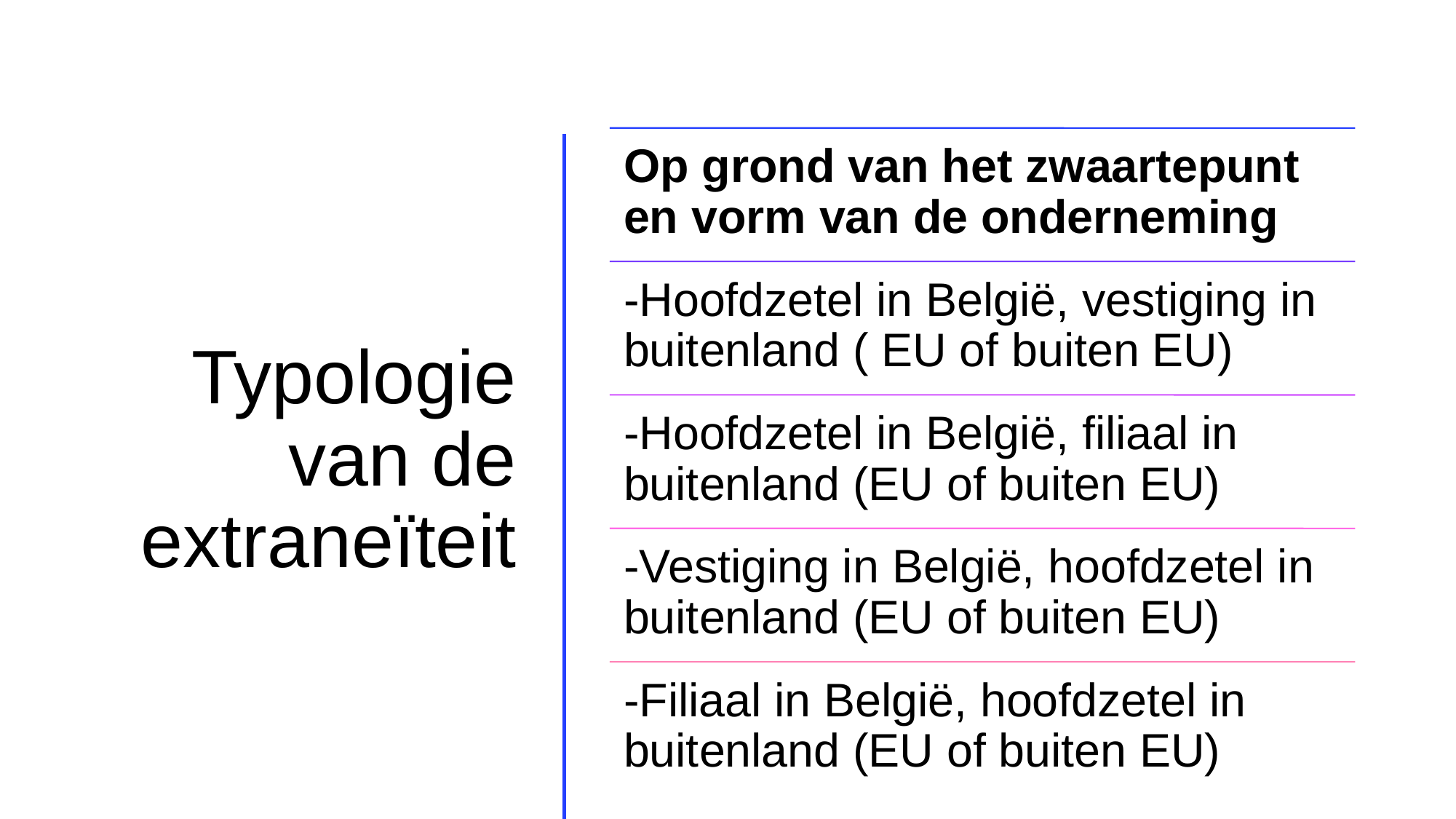

# Typologie van de extraneïteit
Op grond van het zwaartepunt en vorm van de onderneming
-Hoofdzetel in België, vestiging in buitenland ( EU of buiten EU)
-Hoofdzetel in België, filiaal in buitenland (EU of buiten EU)
-Vestiging in België, hoofdzetel in buitenland (EU of buiten EU)
-Filiaal in België, hoofdzetel in buitenland (EU of buiten EU)